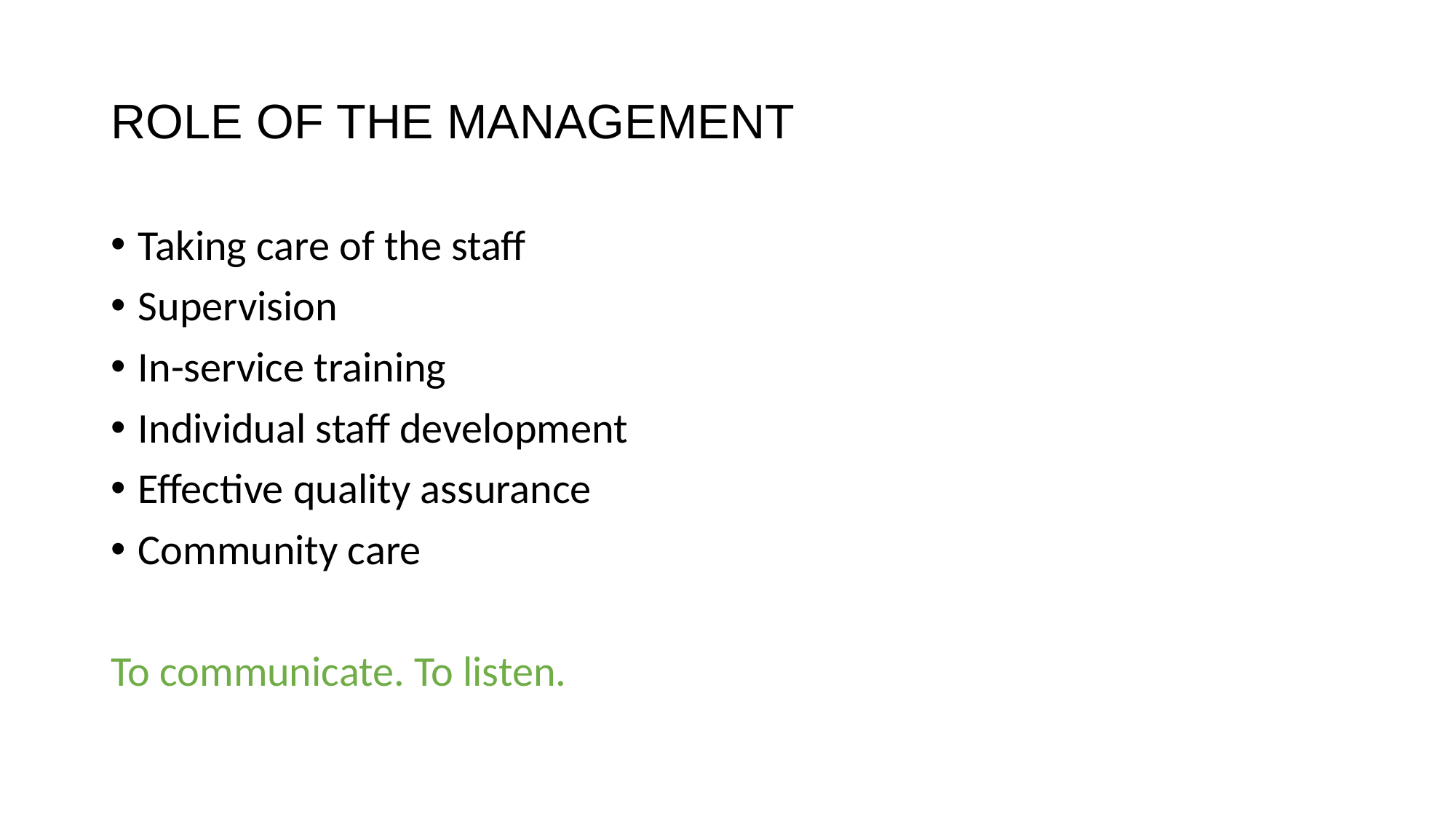

# ROLE OF THE MANAGEMENT
Taking care of the staff
Supervision
In-service training
Individual staff development
Effective quality assurance
Community care

To communicate. To listen.